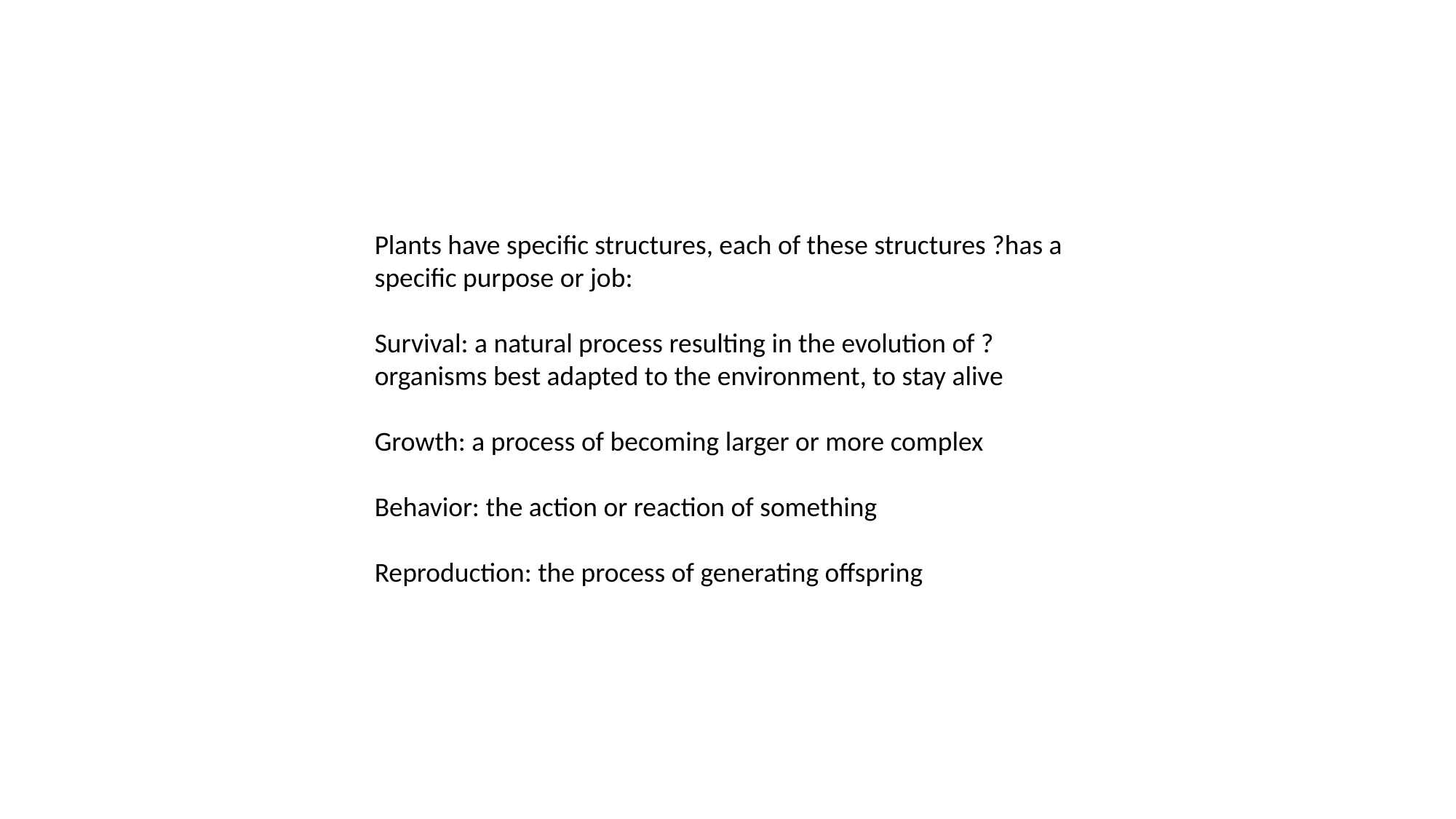

Plants have specific structures, each of these structures ?has a specific purpose or job:

Survival: a natural process resulting in the evolution of ?organisms best adapted to the environment, to stay alive

Growth: a process of becoming larger or more complex

Behavior: the action or reaction of something

Reproduction: the process of generating offspring